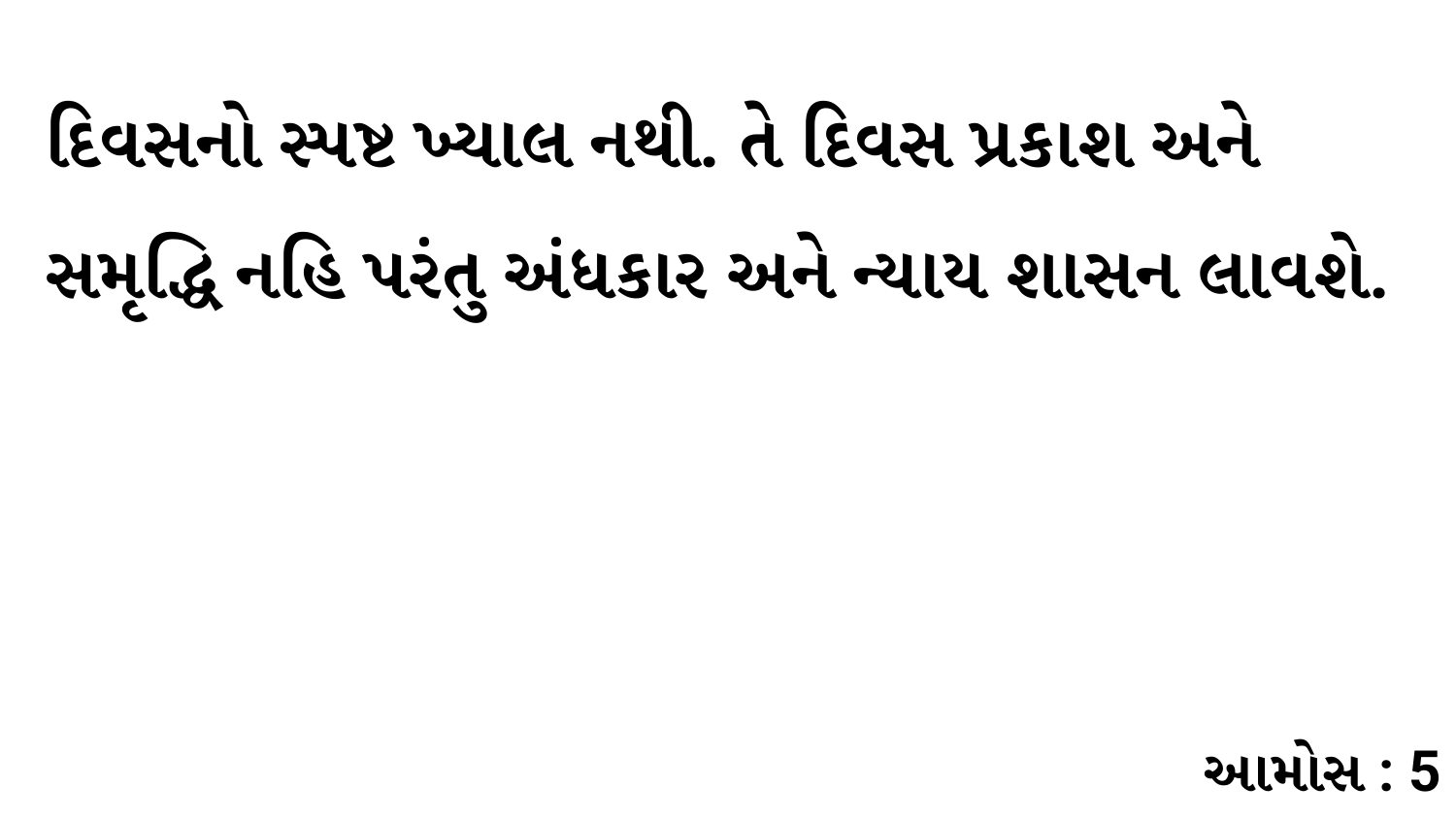

દિવસનો સ્પષ્ટ ખ્યાલ નથી. તે દિવસ પ્રકાશ અને સમૃદ્ધિ નહિ પરંતુ અંધકાર અને ન્યાય શાસન લાવશે.
આમોસ : 5